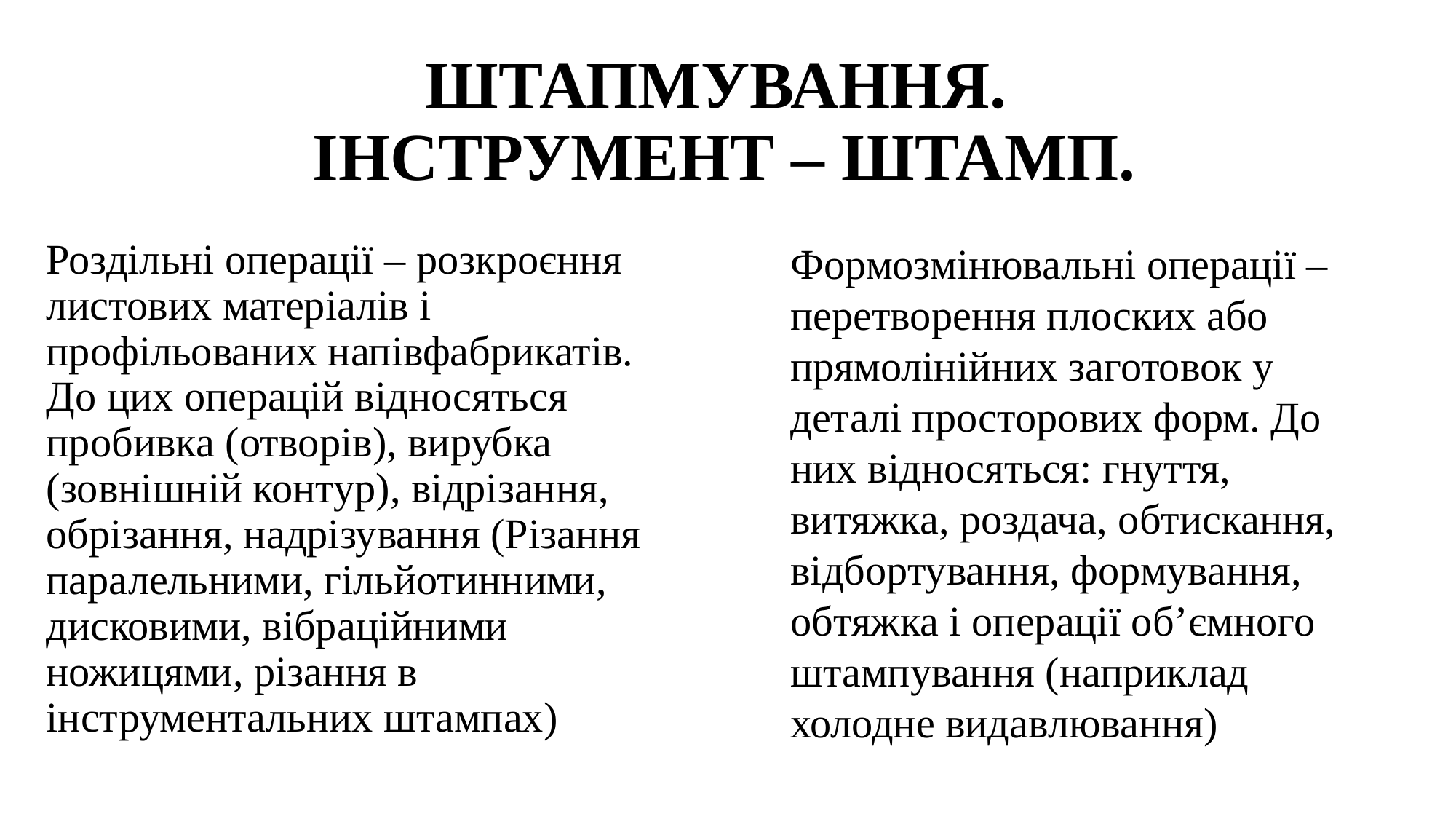

# ШТАПМУВАННЯ. ІНСТРУМЕНТ – ШТАМП.
Роздільні операції – розкроєння листових матеріалів і профільованих напівфабрикатів. До цих операцій відносяться пробивка (отворів), вирубка (зовнішній контур), відрізання, обрізання, надрізування (Різання паралельними, гільйотинними, дисковими, вібраційними ножицями, різання в інструментальних штампах)
Формозмінювальні операції – перетворення плоских або прямолінійних заготовок у деталі просторових форм. До них відносяться: гнуття, витяжка, роздача, обтискання, відбортування, формування, обтяжка і операції об’ємного штампування (наприклад холодне видавлювання)